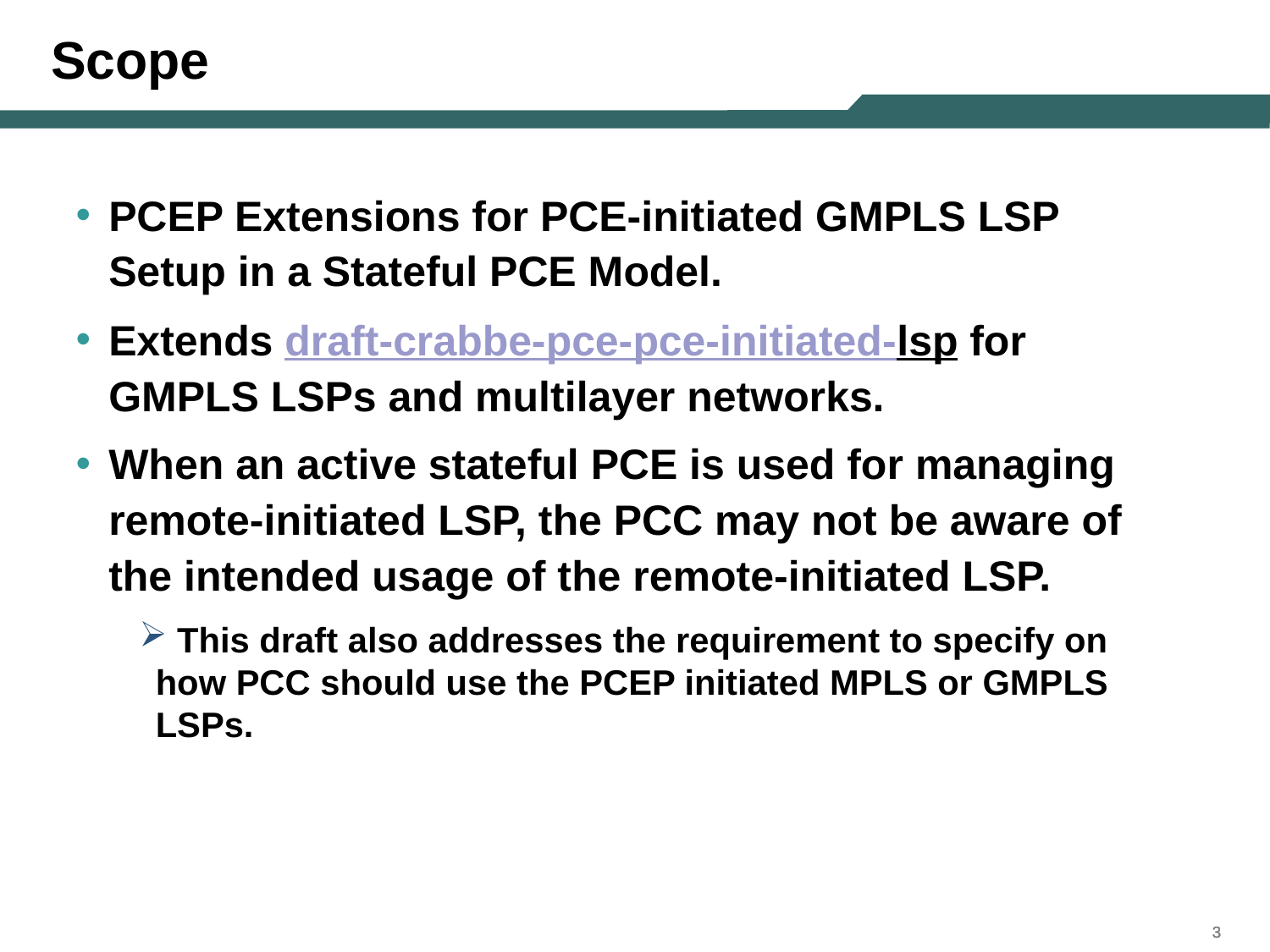

# Scope
PCEP Extensions for PCE-initiated GMPLS LSP Setup in a Stateful PCE Model.
Extends draft-crabbe-pce-pce-initiated-lsp for GMPLS LSPs and multilayer networks.
When an active stateful PCE is used for managing remote-initiated LSP, the PCC may not be aware of the intended usage of the remote-initiated LSP.
 This draft also addresses the requirement to specify on how PCC should use the PCEP initiated MPLS or GMPLS LSPs.